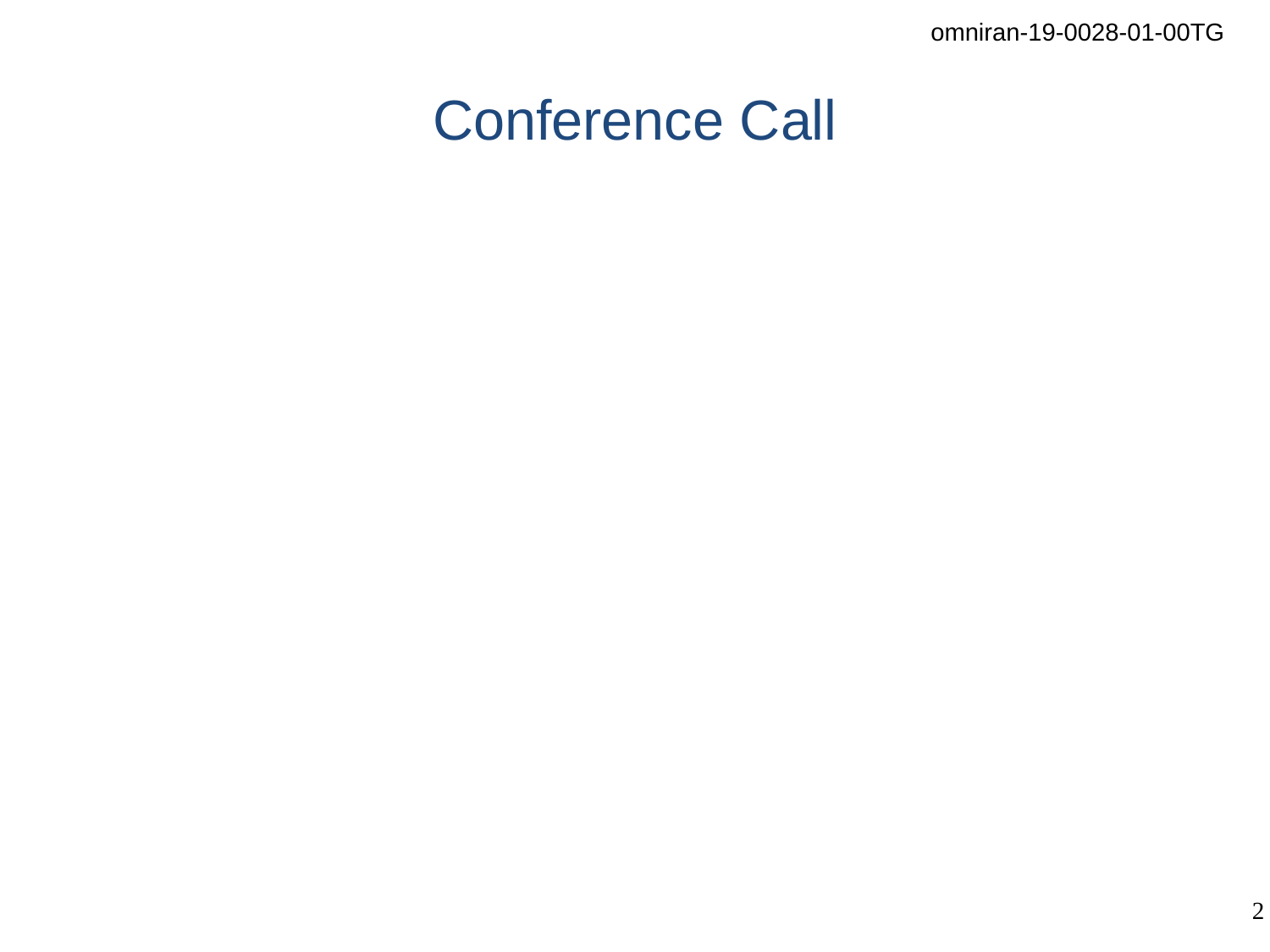

# Conference Call
Friday, May 31st , 2019 at 09:00-10:30am ET

Join WebEx meeting
https://nokiameetings.webex.com/nokiameetings/j.php?MTID=mc0551b2bf7dc3869f6703cb27149844a
Meeting number: 952 643 249
Meeting password: OmniRAN

Join by phone
+1 972 445 9814 US Dallas
+44 2036087616 UK London
+86 1084056120, +86 1058965333 China Beijing
Access code: 952 643 249
Global call-in numbers
https://nokiameetings.webex.com/nokiameetings/globalcallin.php?serviceType=MC&ED=533523267&tollFree=0